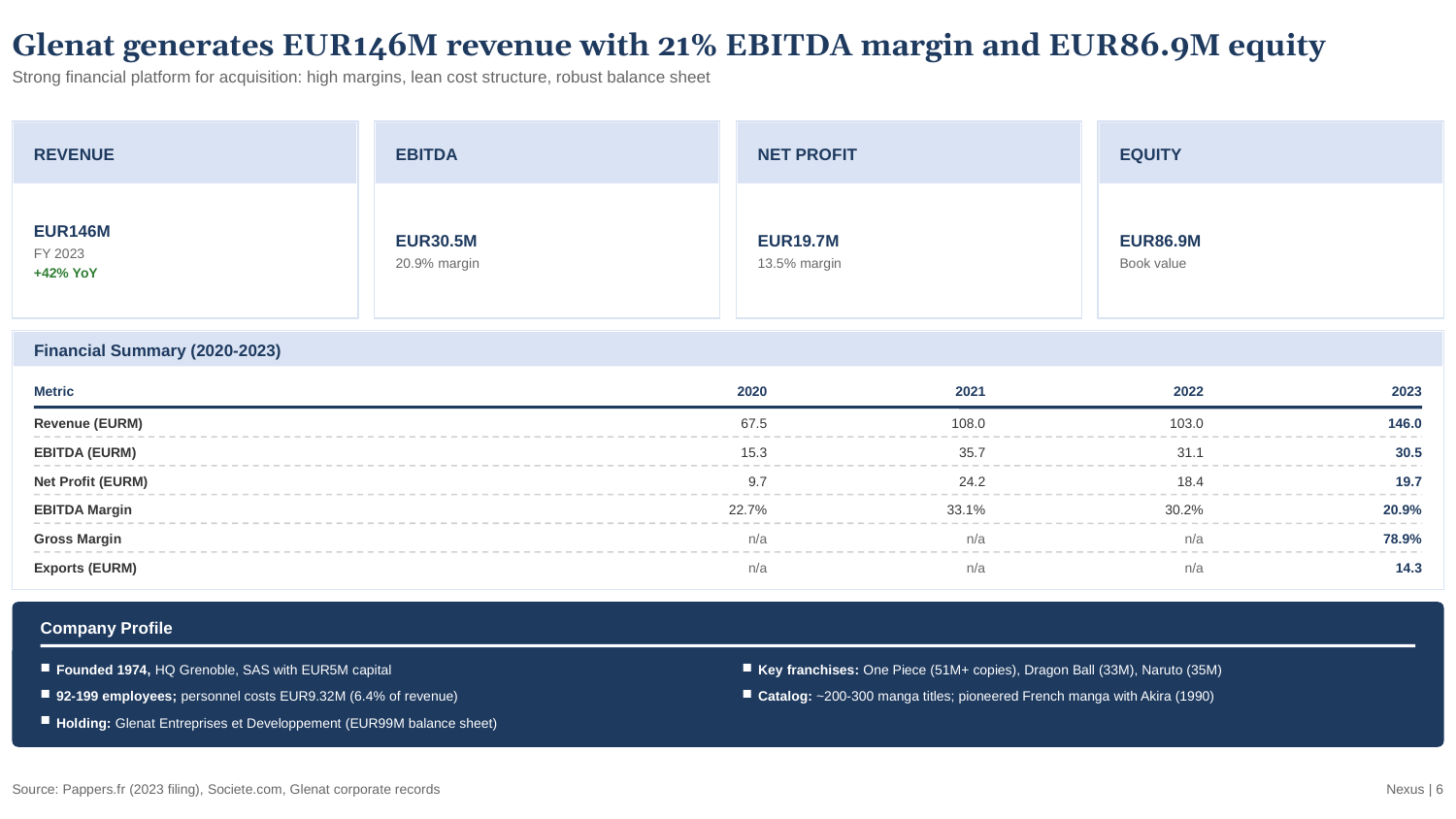

Glenat generates EUR146M revenue with 21% EBITDA margin and EUR86.9M equity
Strong financial platform for acquisition: high margins, lean cost structure, robust balance sheet

REVENUE
EBITDA
NET PROFIT
EQUITY
EUR146M
EUR30.5M
EUR19.7M
EUR86.9M
FY 2023
20.9% margin
13.5% margin
Book value
+42% YoY

Financial Summary (2020-2023)
Metric
2020
2021
2022
2023

Revenue (EURM)
67.5
108.0
103.0
146.0

EBITDA (EURM)
15.3
35.7
31.1
30.5

Net Profit (EURM)
9.7
24.2
18.4
19.7

EBITDA Margin
22.7%
33.1%
30.2%
20.9%

Gross Margin
n/a
n/a
n/a
78.9%

Exports (EURM)
n/a
n/a
n/a
14.3

Company Profile

Founded 1974, HQ Grenoble, SAS with EUR5M capital
92-199 employees; personnel costs EUR9.32M (6.4% of revenue)
Holding: Glenat Entreprises et Developpement (EUR99M balance sheet)
Key franchises: One Piece (51M+ copies), Dragon Ball (33M), Naruto (35M)
Catalog: ~200-300 manga titles; pioneered French manga with Akira (1990)
Source: Pappers.fr (2023 filing), Societe.com, Glenat corporate records
Nexus | 6